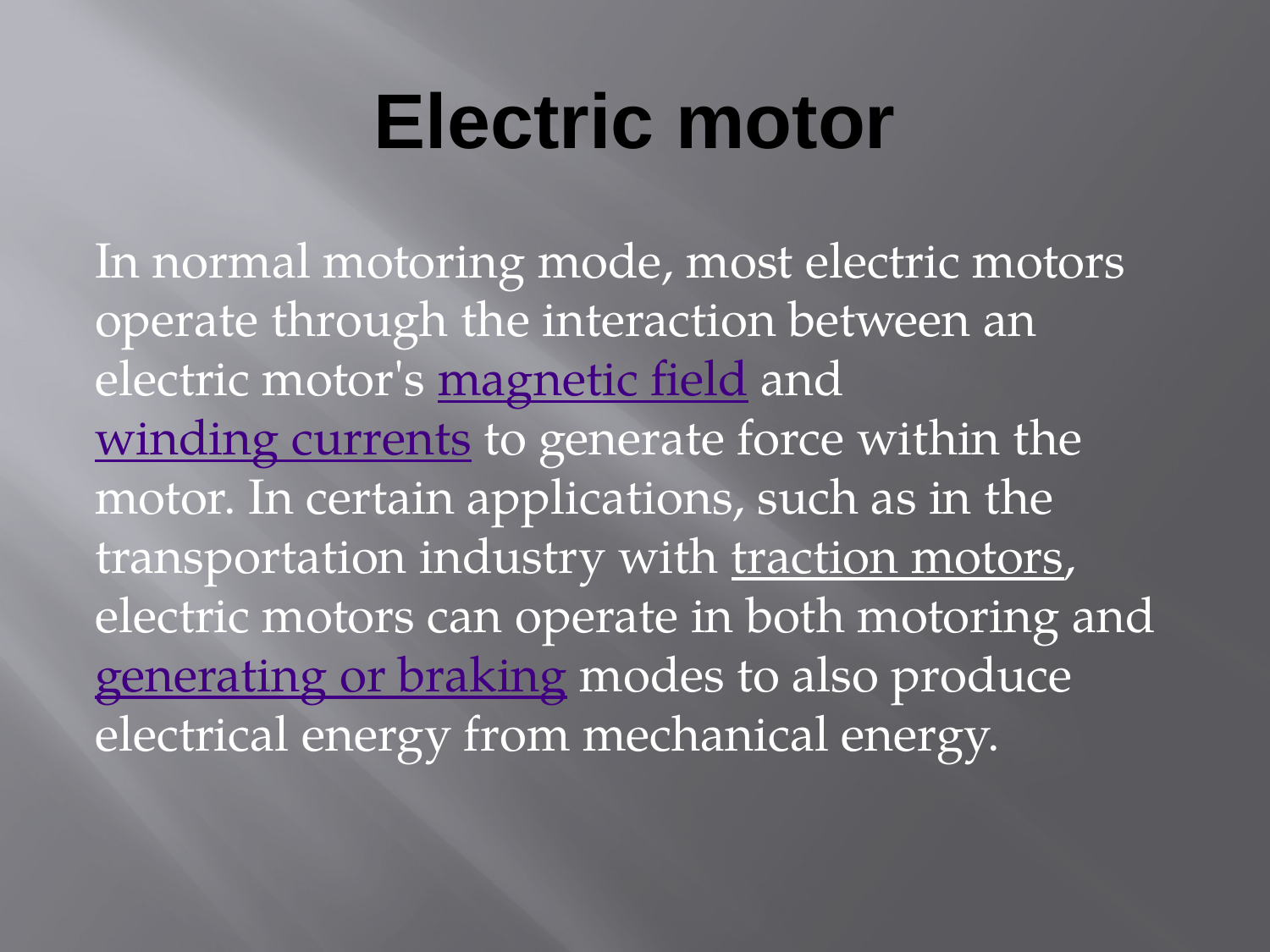

# Electric motor
In normal motoring mode, most electric motors operate through the interaction between an electric motor's magnetic field and winding currents to generate force within the motor. In certain applications, such as in the transportation industry with traction motors, electric motors can operate in both motoring and generating or braking modes to also produce electrical energy from mechanical energy.